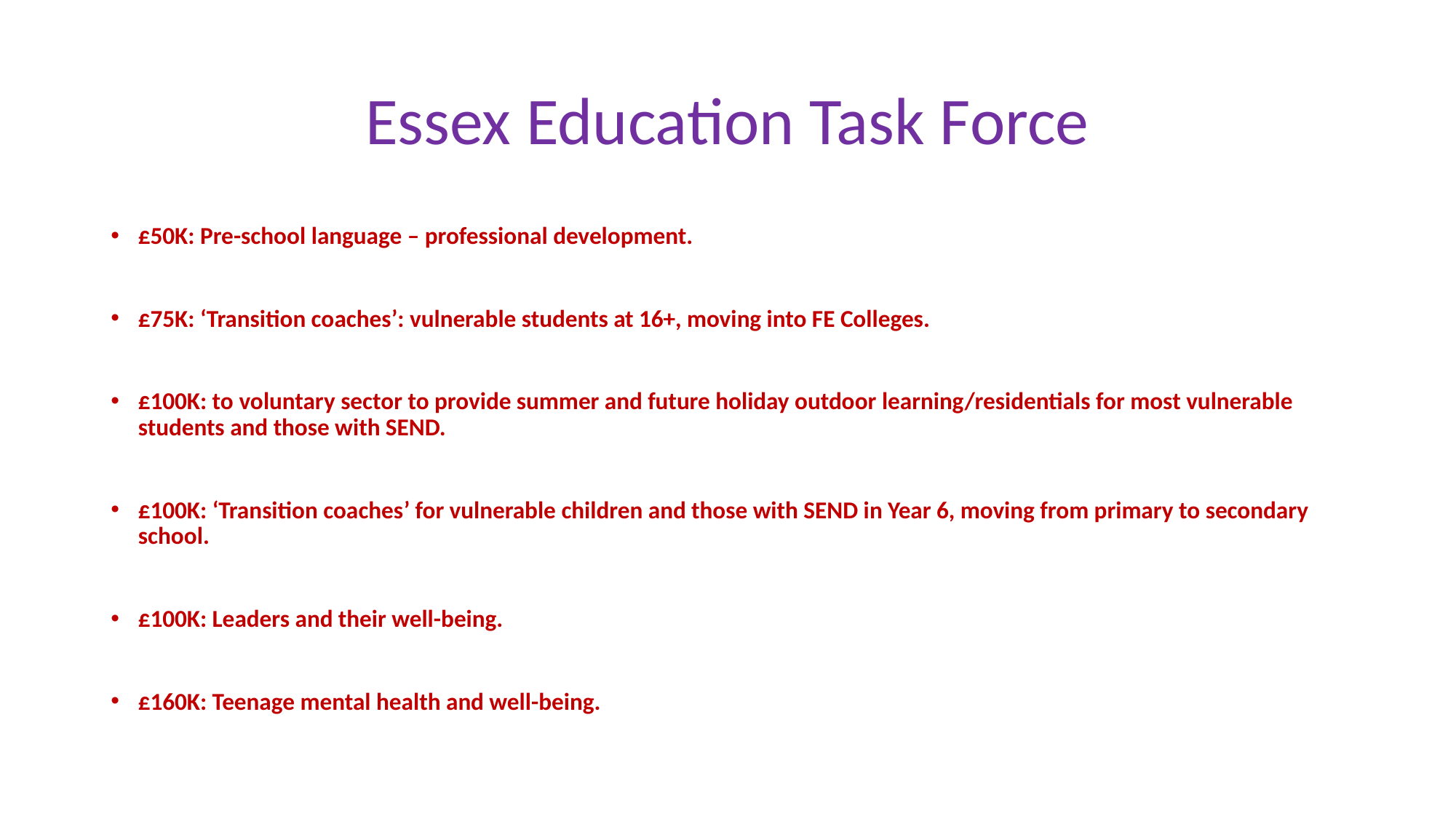

# Essex Education Task Force
£50K: Pre-school language – professional development.

£75K: ‘Transition coaches’: vulnerable students at 16+, moving into FE Colleges.

£100K: to voluntary sector to provide summer and future holiday outdoor learning/residentials for most vulnerable students and those with SEND.

£100K: ‘Transition coaches’ for vulnerable children and those with SEND in Year 6, moving from primary to secondary school.

£100K: Leaders and their well-being.

£160K: Teenage mental health and well-being.